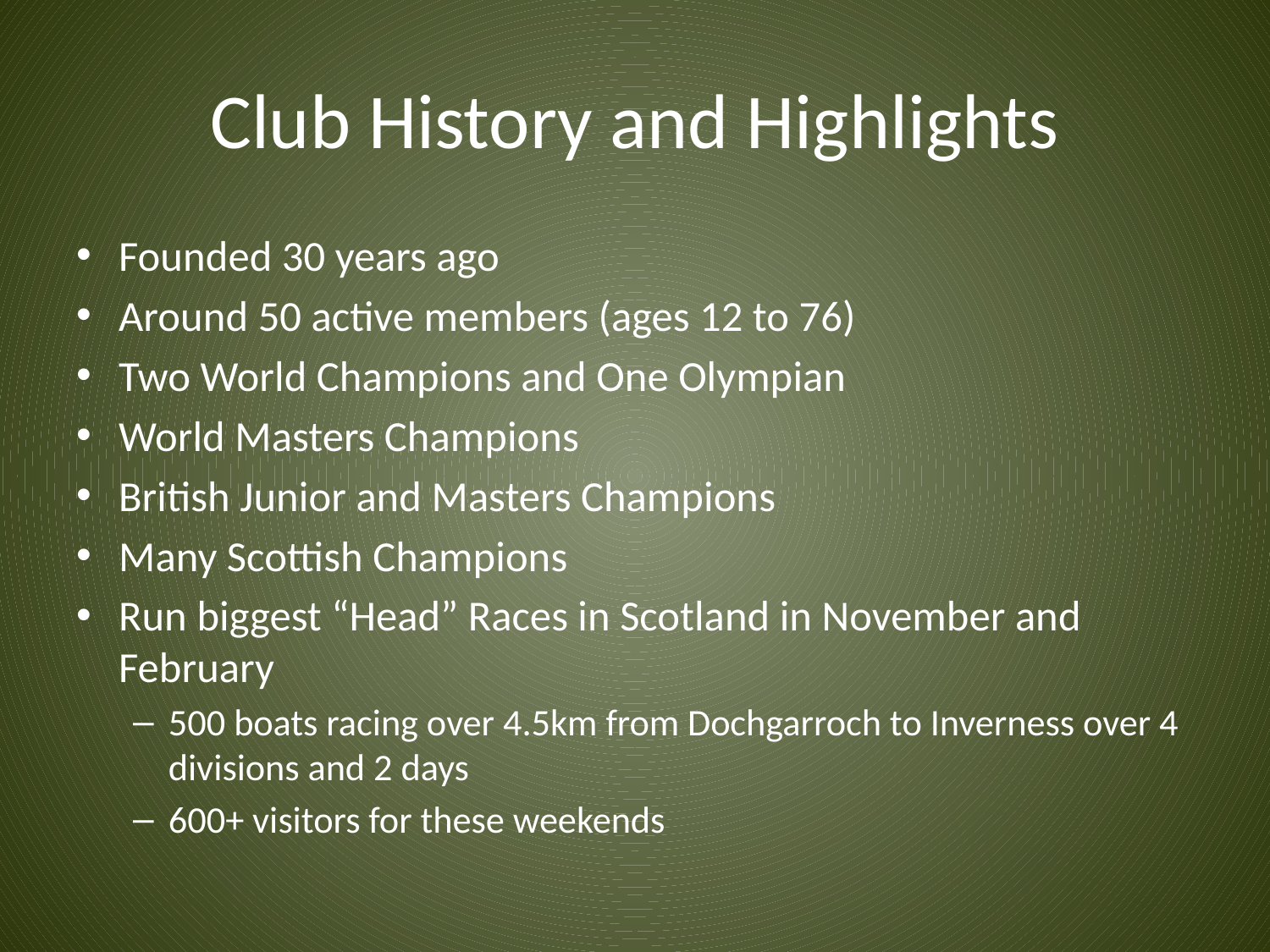

# Club History and Highlights
Founded 30 years ago
Around 50 active members (ages 12 to 76)
Two World Champions and One Olympian
World Masters Champions
British Junior and Masters Champions
Many Scottish Champions
Run biggest “Head” Races in Scotland in November and February
500 boats racing over 4.5km from Dochgarroch to Inverness over 4 divisions and 2 days
600+ visitors for these weekends